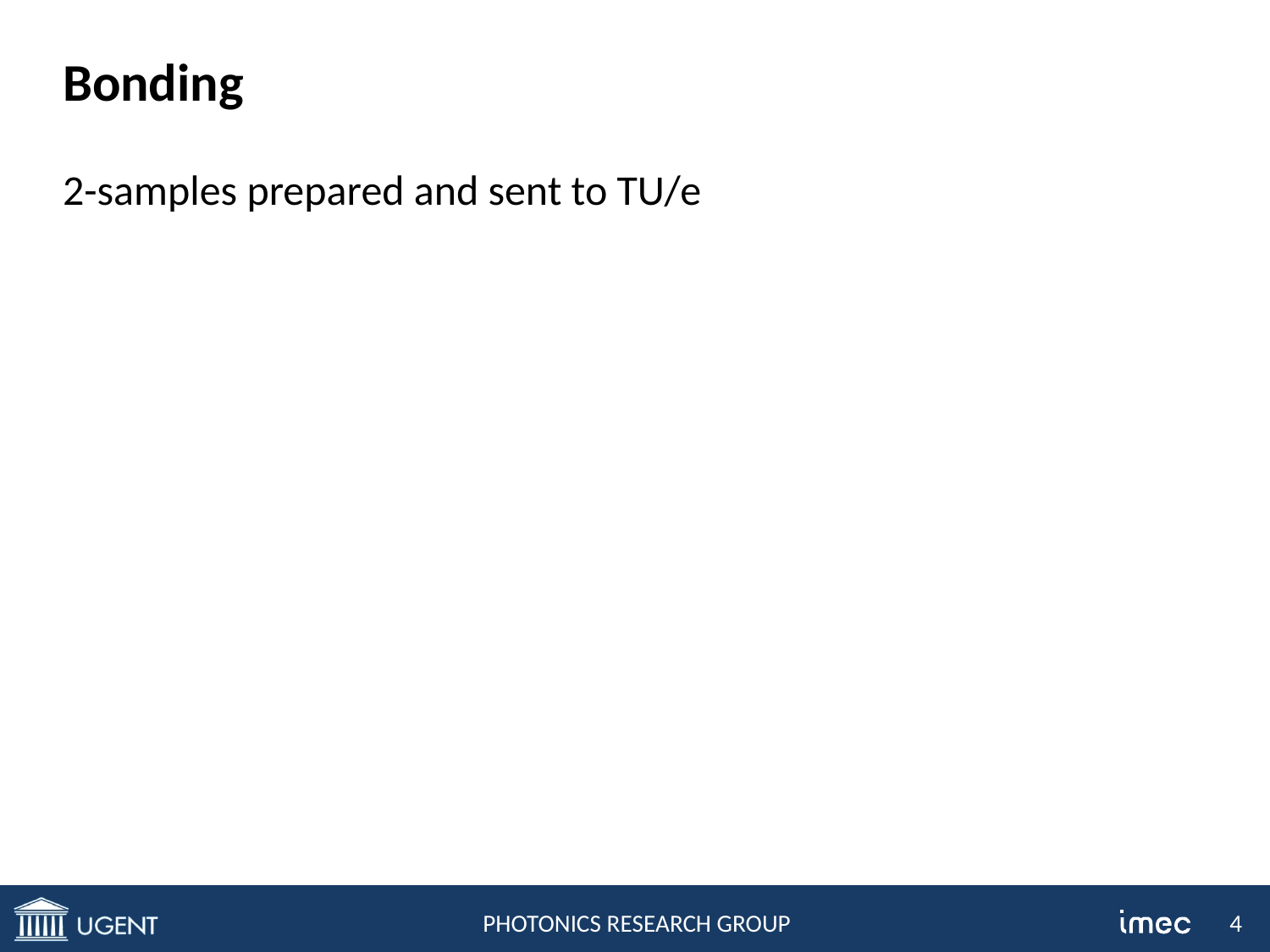

# Bonding
2-samples prepared and sent to TU/e